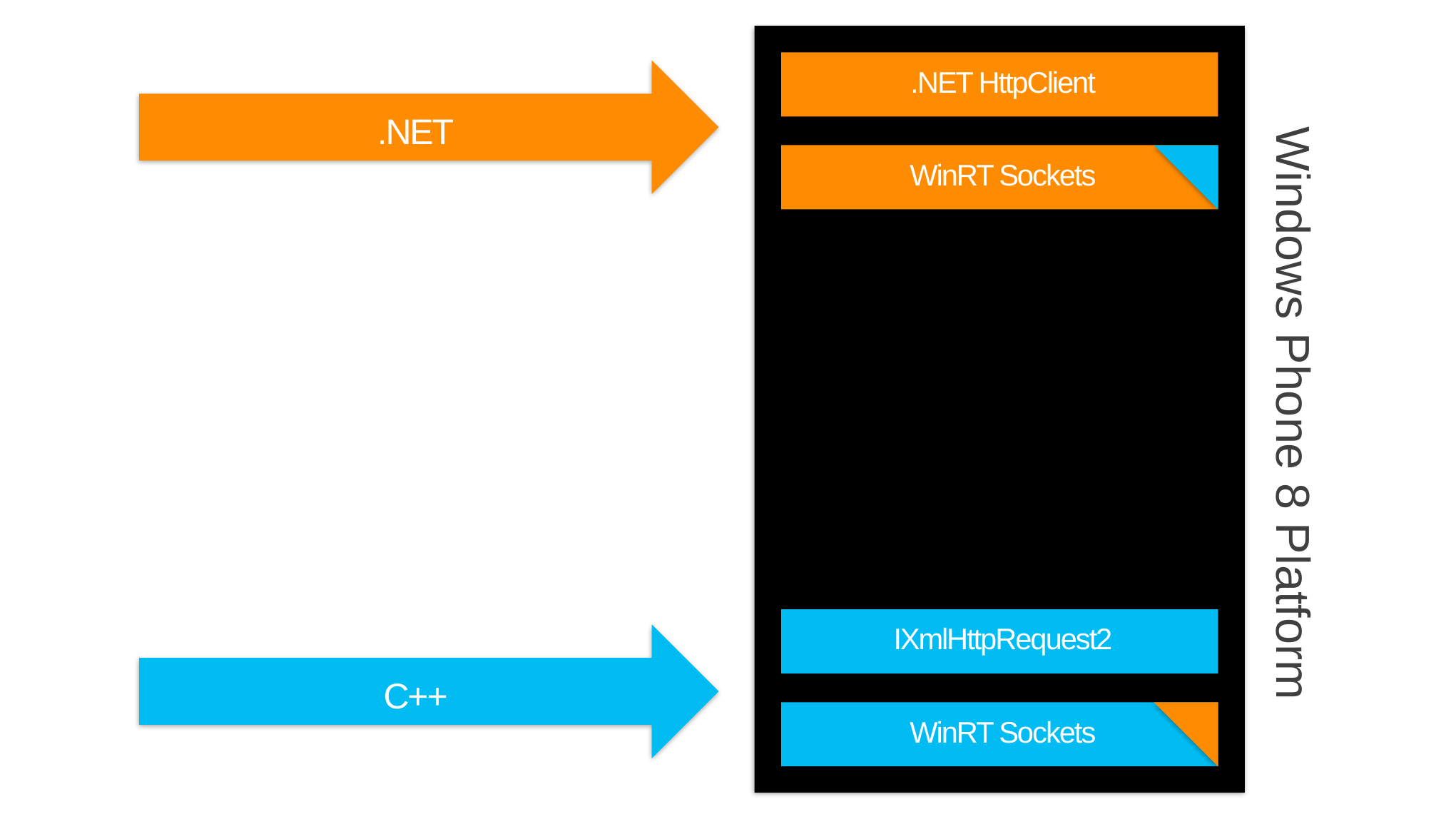

.NET HttpClient
.NET
C++
Windows Phone 8 Platform
WinRT Sockets

IXmlHttpRequest2
WinRT Sockets